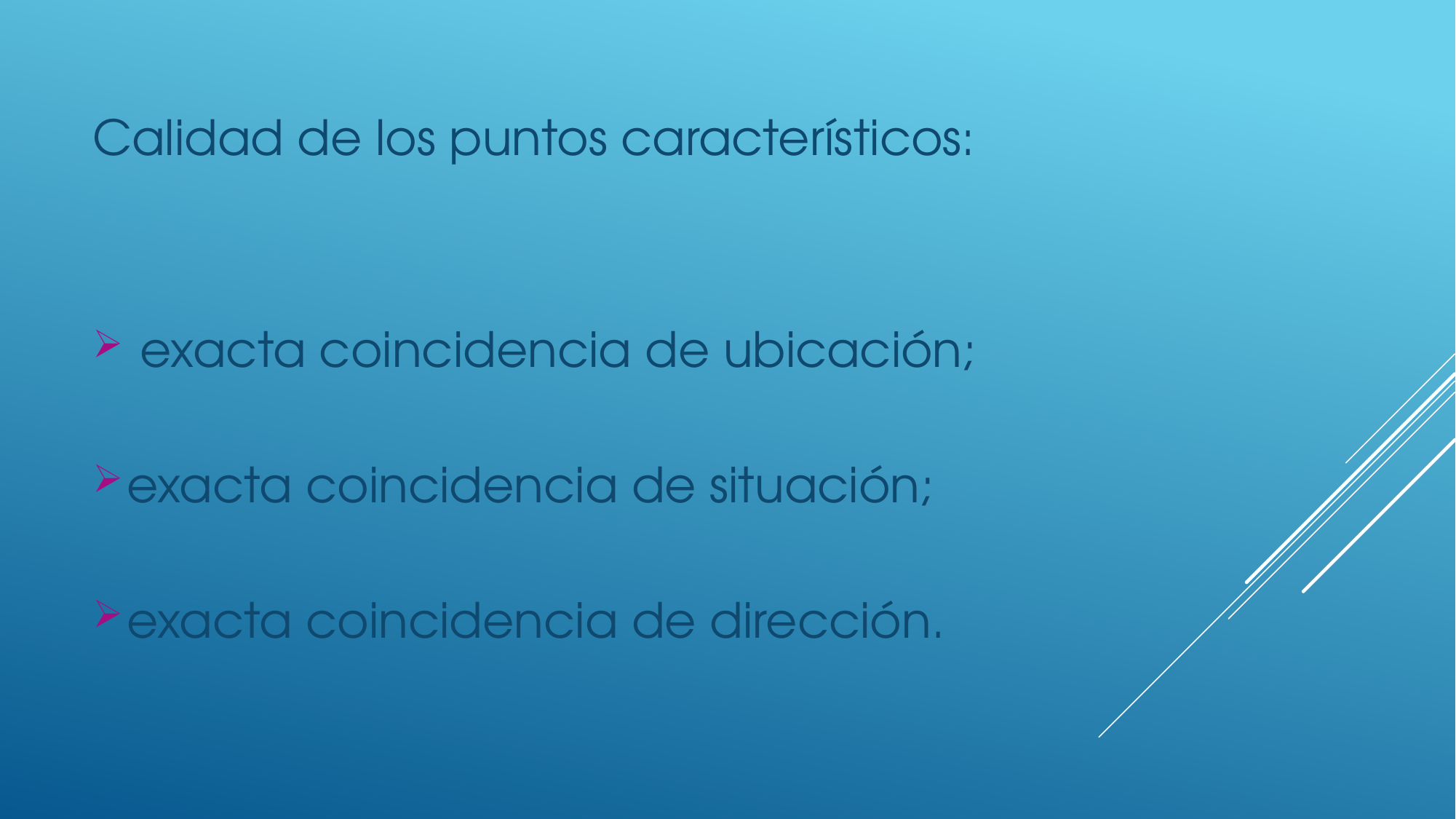

Calidad de los puntos característicos:

 exacta coincidencia de ubicación;
exacta coincidencia de situación;
exacta coincidencia de dirección.